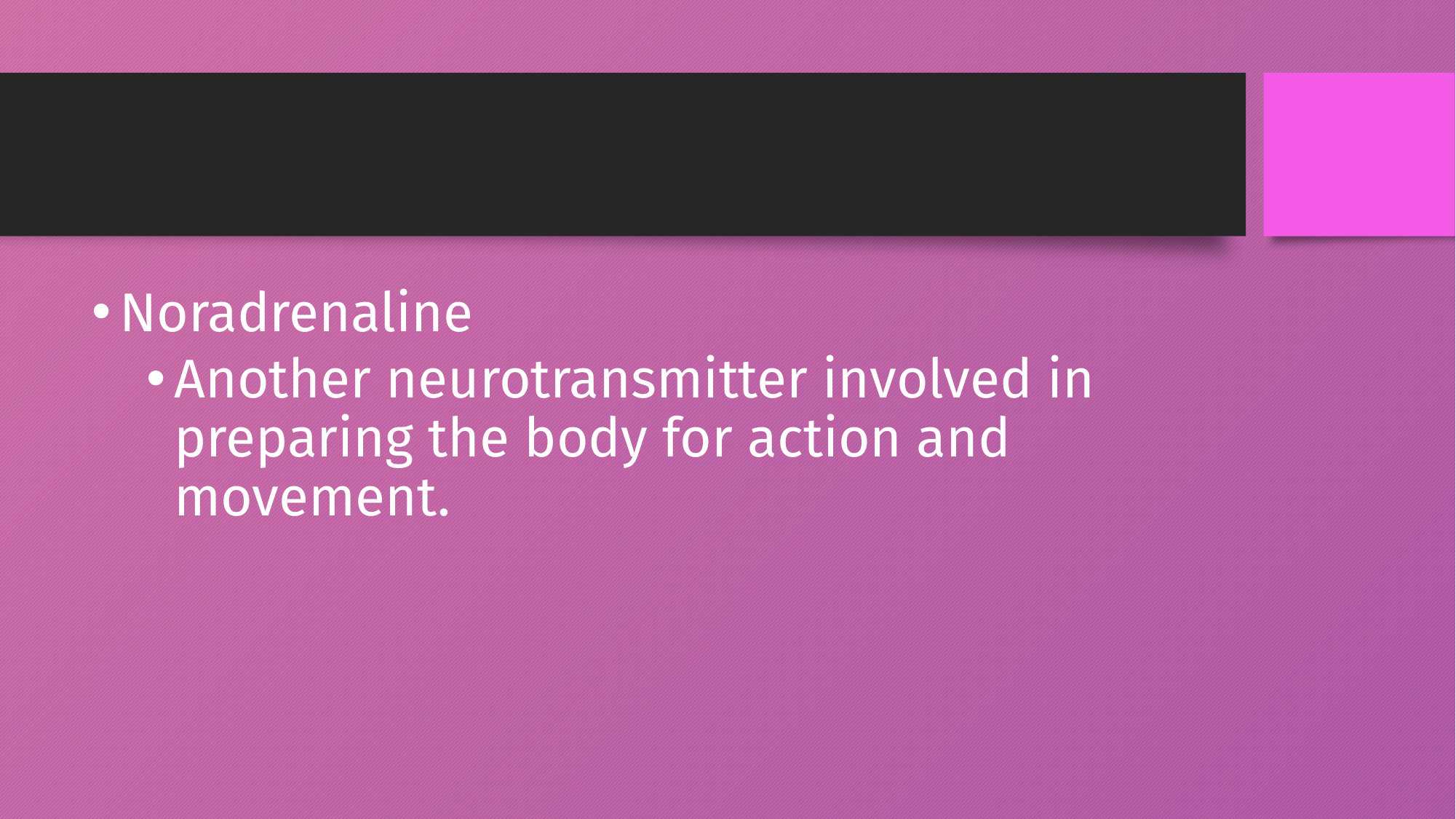

#
Noradrenaline
Another neurotransmitter involved in preparing the body for action and movement.